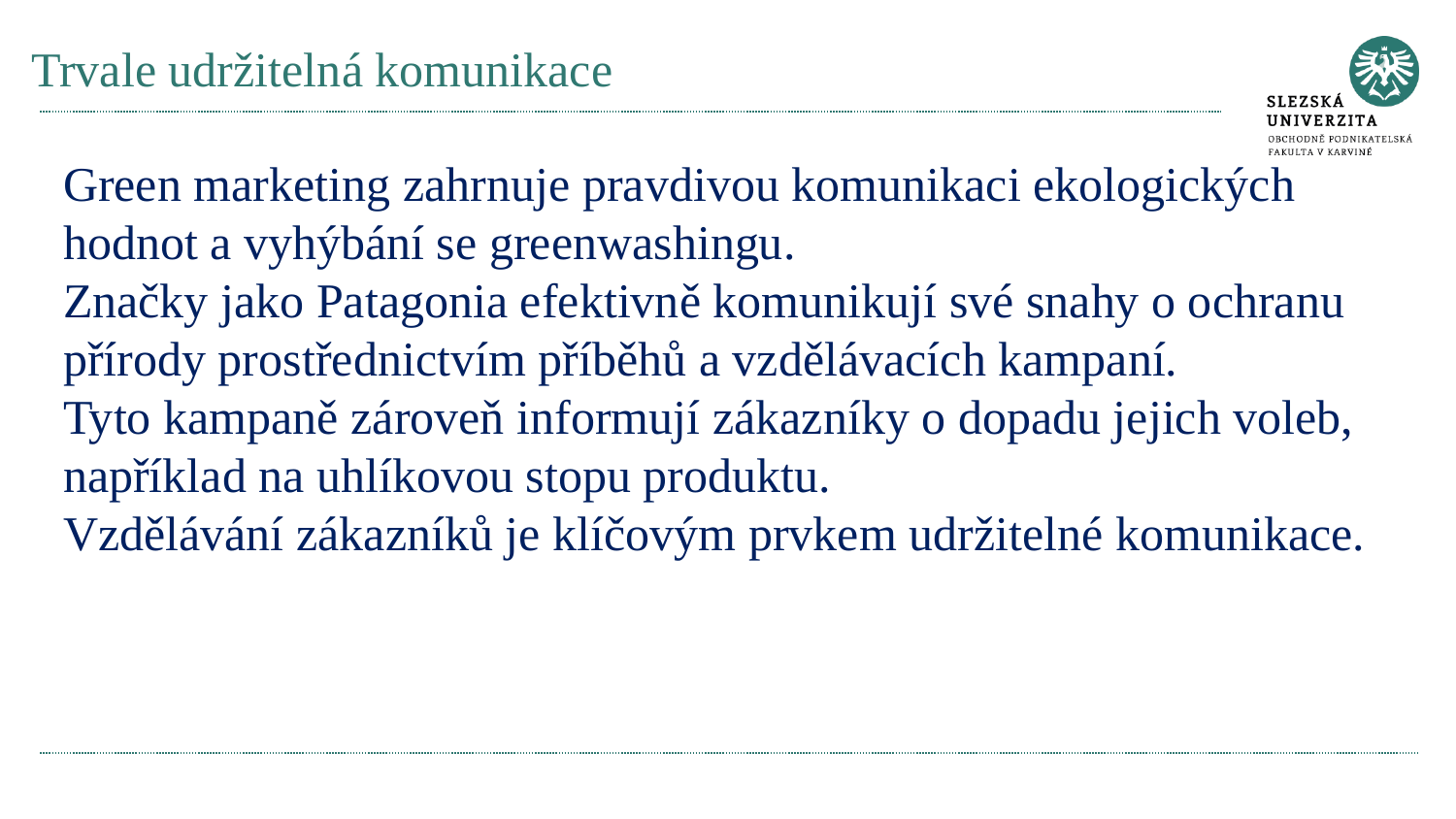

# Trvale udržitelná komunikace
Green marketing zahrnuje pravdivou komunikaci ekologických hodnot a vyhýbání se greenwashingu.
Značky jako Patagonia efektivně komunikují své snahy o ochranu přírody prostřednictvím příběhů a vzdělávacích kampaní.
Tyto kampaně zároveň informují zákazníky o dopadu jejich voleb, například na uhlíkovou stopu produktu.
Vzdělávání zákazníků je klíčovým prvkem udržitelné komunikace.